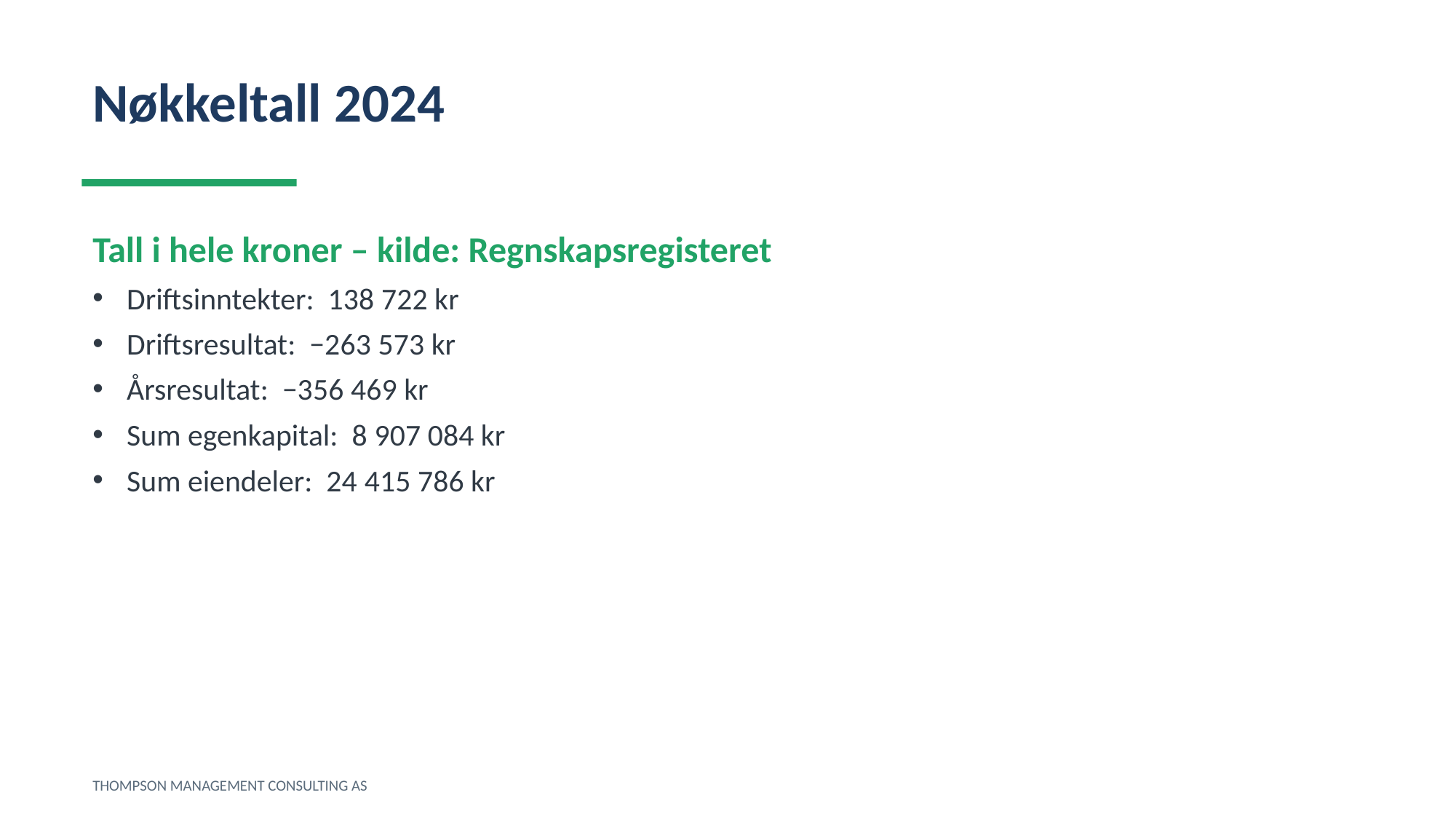

Nøkkeltall 2024

Tall i hele kroner – kilde: Regnskapsregisteret
Driftsinntekter:  138 722 kr
Driftsresultat:  −263 573 kr
Årsresultat:  −356 469 kr
Sum egenkapital:  8 907 084 kr
Sum eiendeler:  24 415 786 kr
THOMPSON MANAGEMENT CONSULTING AS